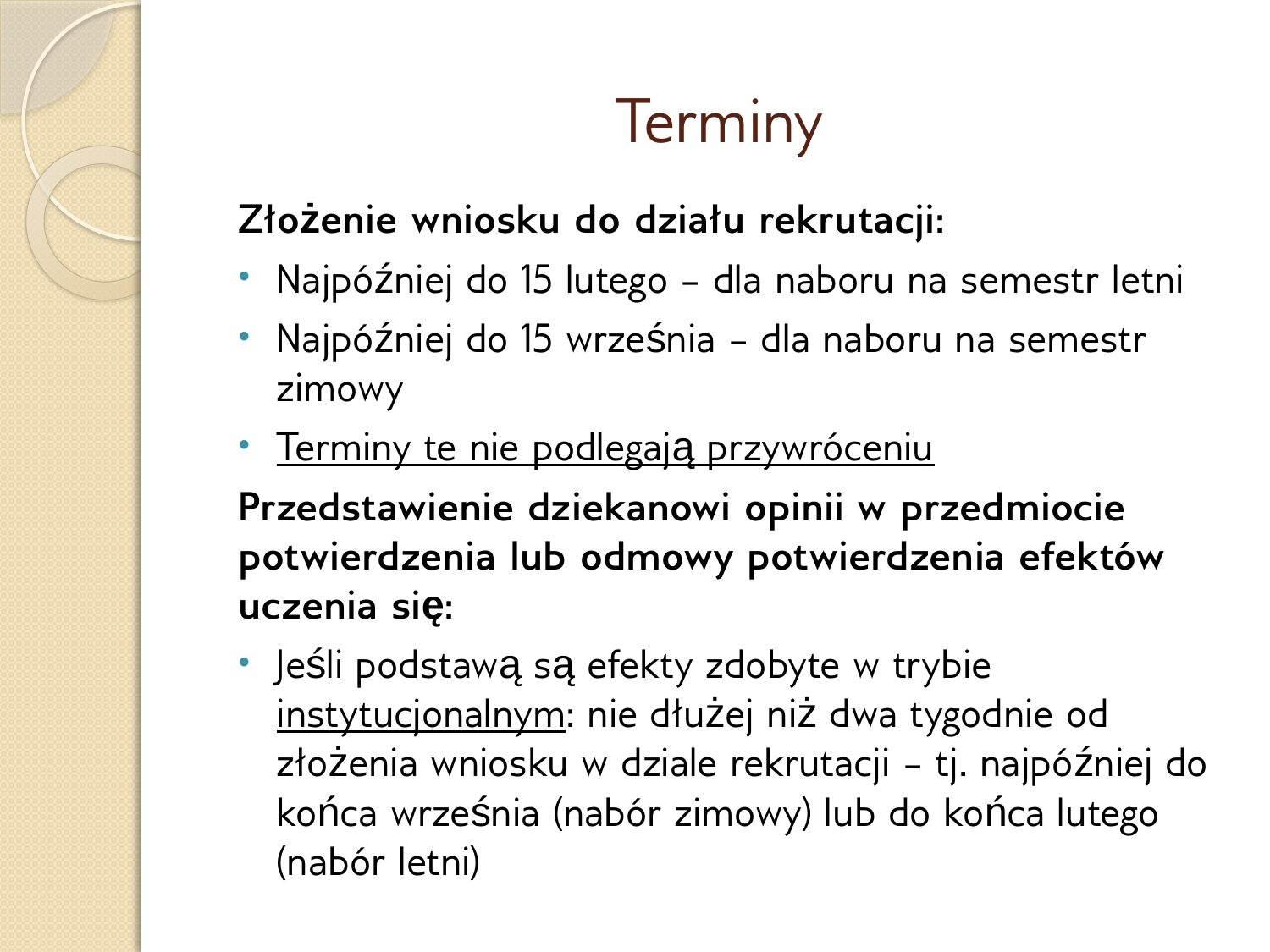

# Terminy
Złożenie wniosku do działu rekrutacji:
Najpóźniej do 15 lutego – dla naboru na semestr letni
Najpóźniej do 15 września – dla naboru na semestr zimowy
Terminy te nie podlegają przywróceniu
Przedstawienie dziekanowi opinii w przedmiocie potwierdzenia lub odmowy potwierdzenia efektów uczenia się:
Jeśli podstawą są efekty zdobyte w trybie instytucjonalnym: nie dłużej niż dwa tygodnie od złożenia wniosku w dziale rekrutacji – tj. najpóźniej do końca września (nabór zimowy) lub do końca lutego (nabór letni)